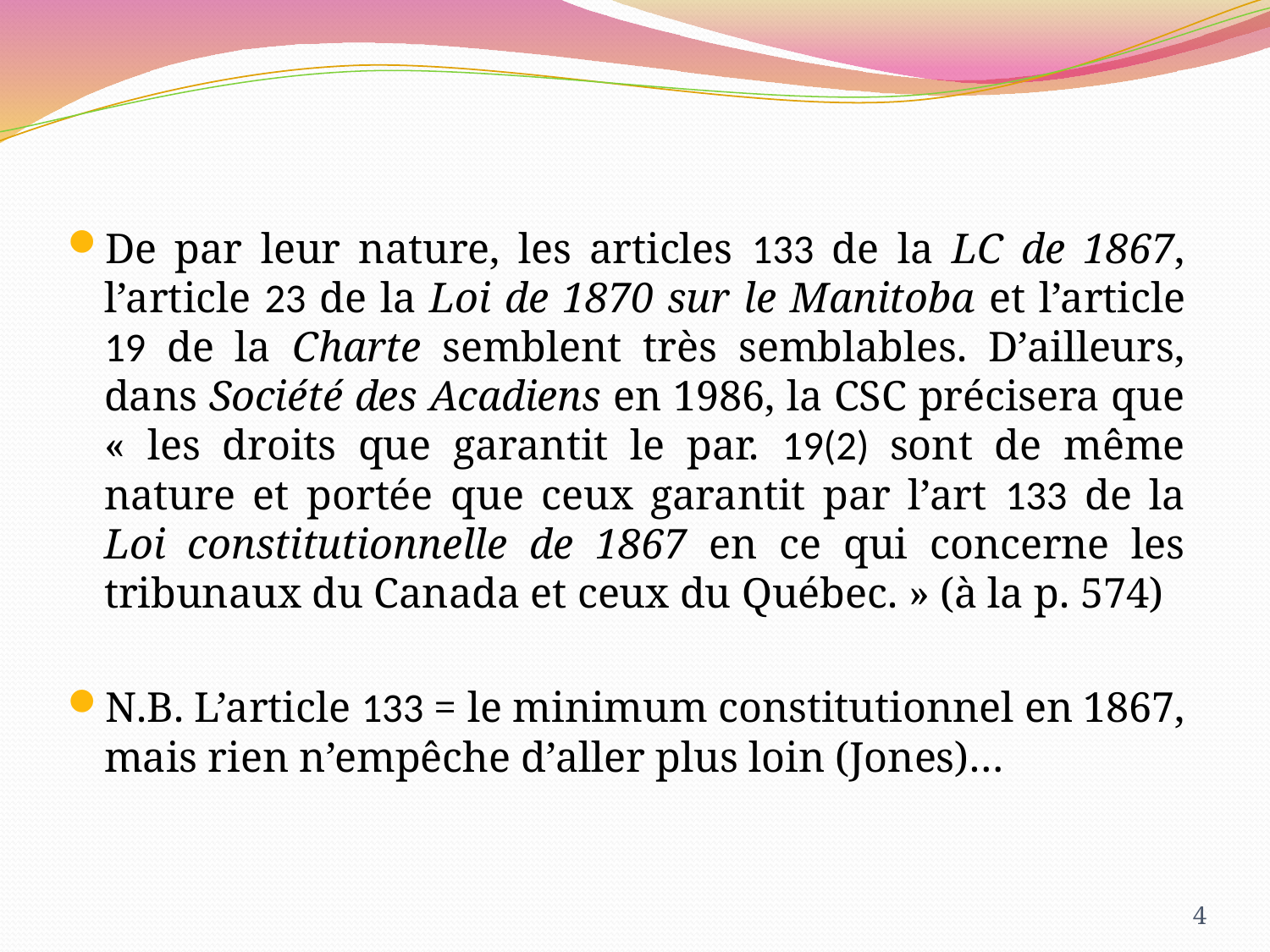

De par leur nature, les articles 133 de la LC de 1867, l’article 23 de la Loi de 1870 sur le Manitoba et l’article 19 de la Charte semblent très semblables. D’ailleurs, dans Société des Acadiens en 1986, la CSC précisera que « les droits que garantit le par. 19(2) sont de même nature et portée que ceux garantit par l’art 133 de la Loi constitutionnelle de 1867 en ce qui concerne les tribunaux du Canada et ceux du Québec. » (à la p. 574)

N.B. L’article 133 = le minimum constitutionnel en 1867, mais rien n’empêche d’aller plus loin (Jones)…

4